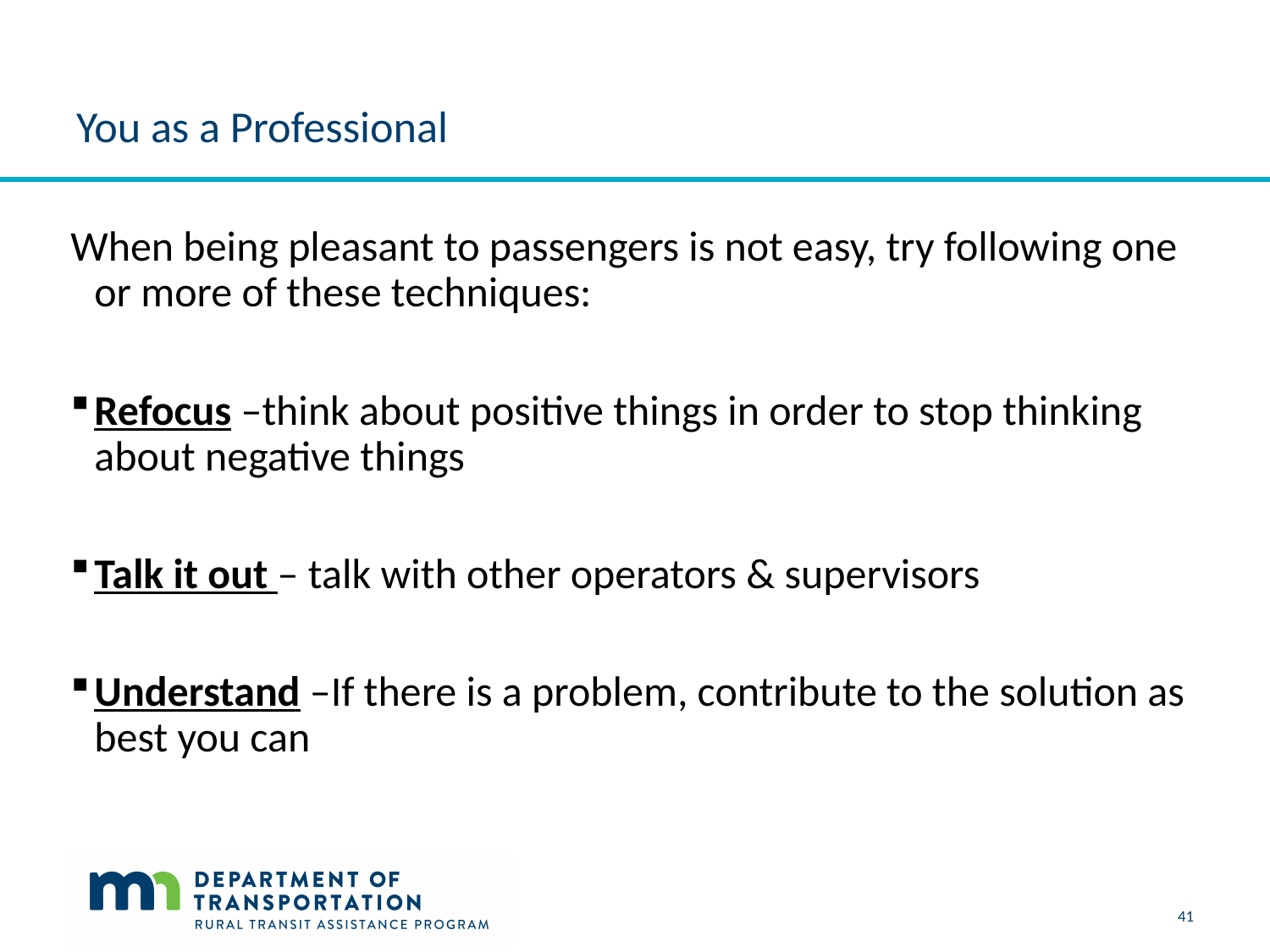

# You as a Professional
When being pleasant to passengers is not easy, try following one or more of these techniques:

Refocus –think about positive things in order to stop thinking about negative things

Talk it out – talk with other operators & supervisors

Understand –If there is a problem, contribute to the solution as best you can
41